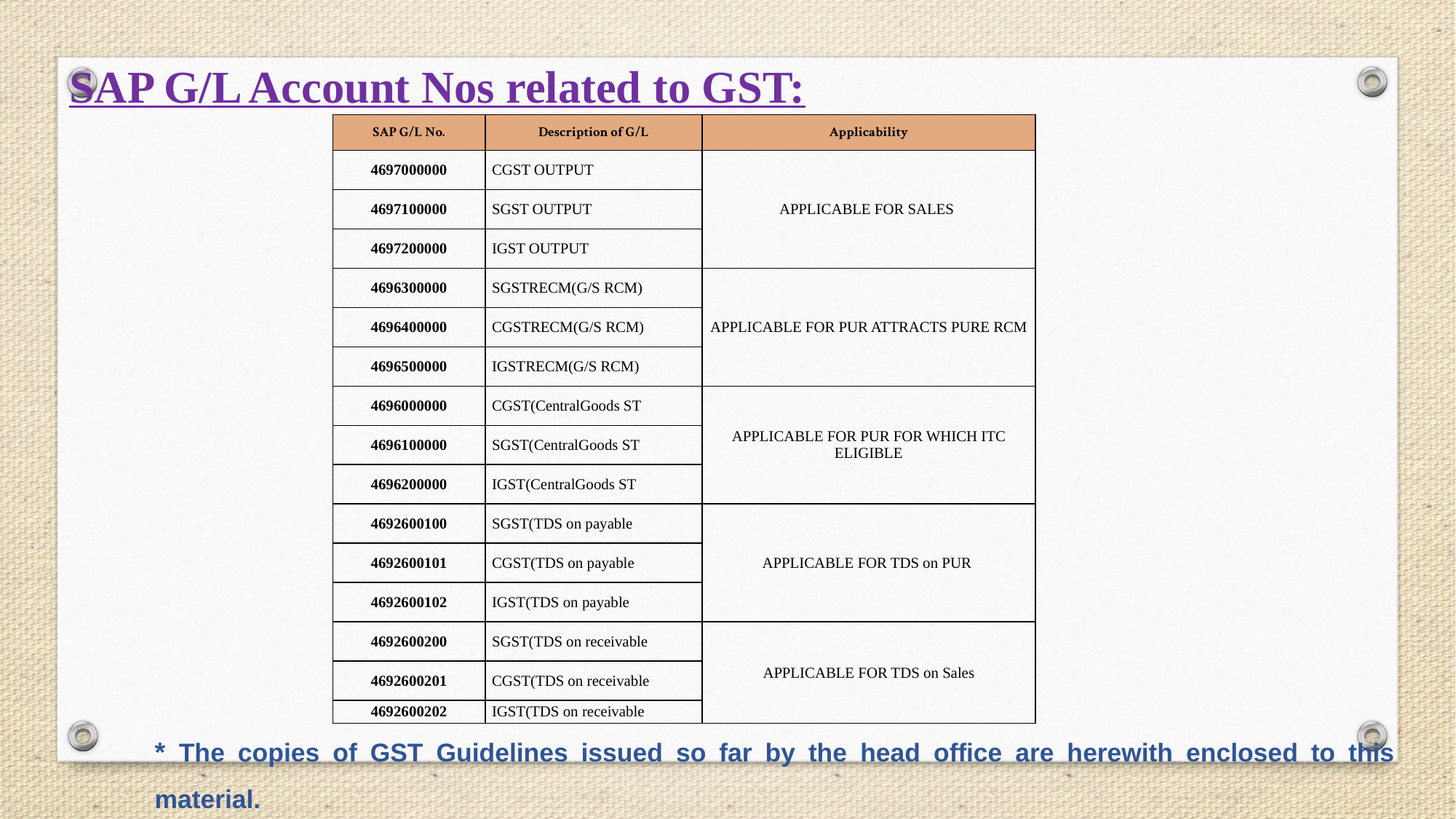

SAP G/L Account Nos related to GST:

| SAP G/L No. | Description of G/L | Applicability |
| --- | --- | --- |
| 4697000000 | CGST OUTPUT | APPLICABLE FOR SALES |
| 4697100000 | SGST OUTPUT |  |
| 4697200000 | IGST OUTPUT |  |
| 4696300000 | SGSTRECM(G/S RCM) | APPLICABLE FOR PUR ATTRACTS PURE RCM |
| 4696400000 | CGSTRECM(G/S RCM) |  |
| 4696500000 | IGSTRECM(G/S RCM) |  |
| 4696000000 | CGST(CentralGoods ST | APPLICABLE FOR PUR FOR WHICH ITC ELIGIBLE |
| 4696100000 | SGST(CentralGoods ST |  |
| 4696200000 | IGST(CentralGoods ST |  |
| 4692600100 | SGST(TDS on payable | APPLICABLE FOR TDS on PUR |
| 4692600101 | CGST(TDS on payable |  |
| 4692600102 | IGST(TDS on payable |  |
| 4692600200 | SGST(TDS on receivable | APPLICABLE FOR TDS on Sales |
| 4692600201 | CGST(TDS on receivable |  |
| 4692600202 | IGST(TDS on receivable |  |
* The copies of GST Guidelines issued so far by the head office are herewith enclosed to this material.